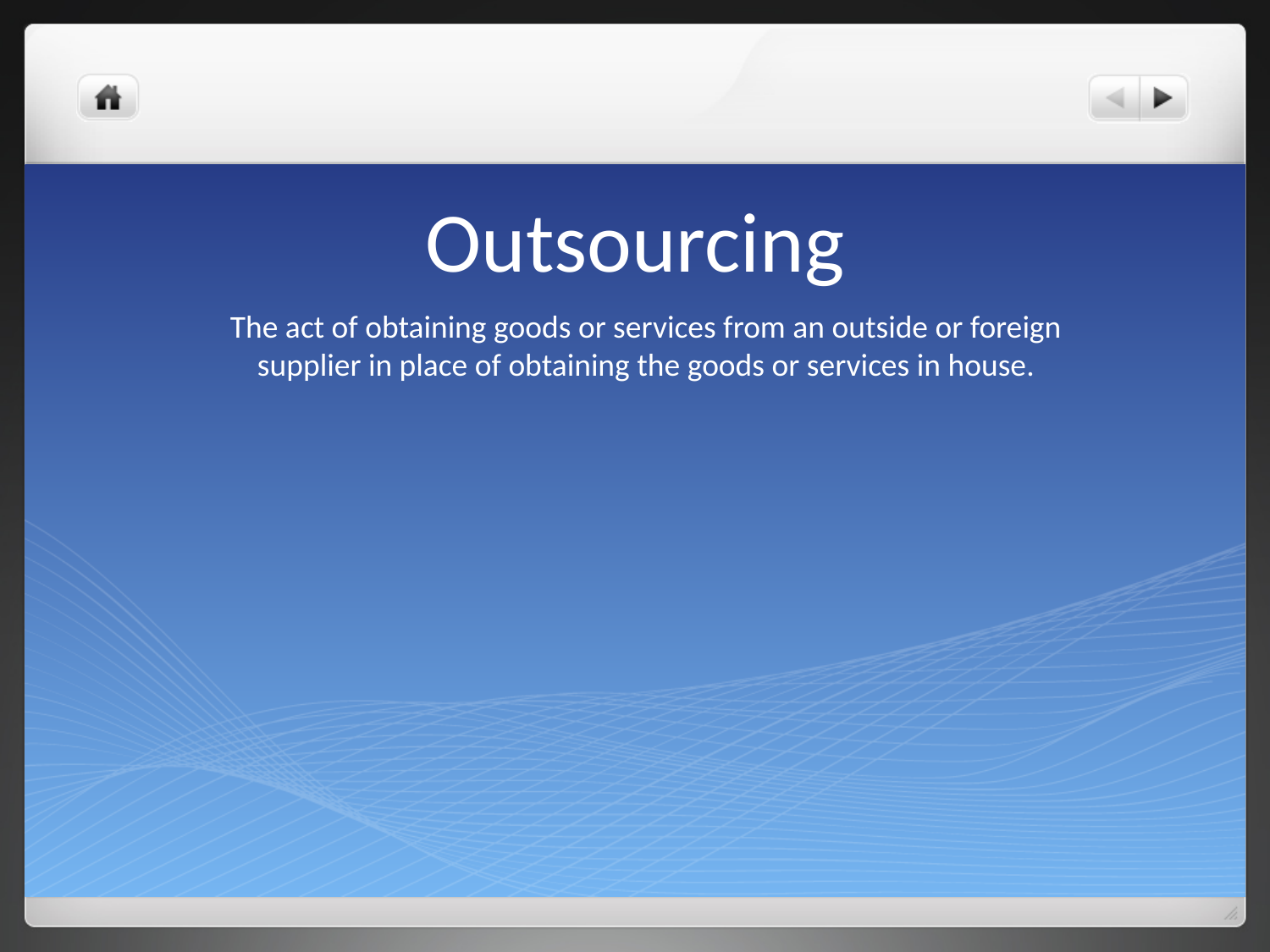

# Outsourcing
The act of obtaining goods or services from an outside or foreign supplier in place of obtaining the goods or services in house.